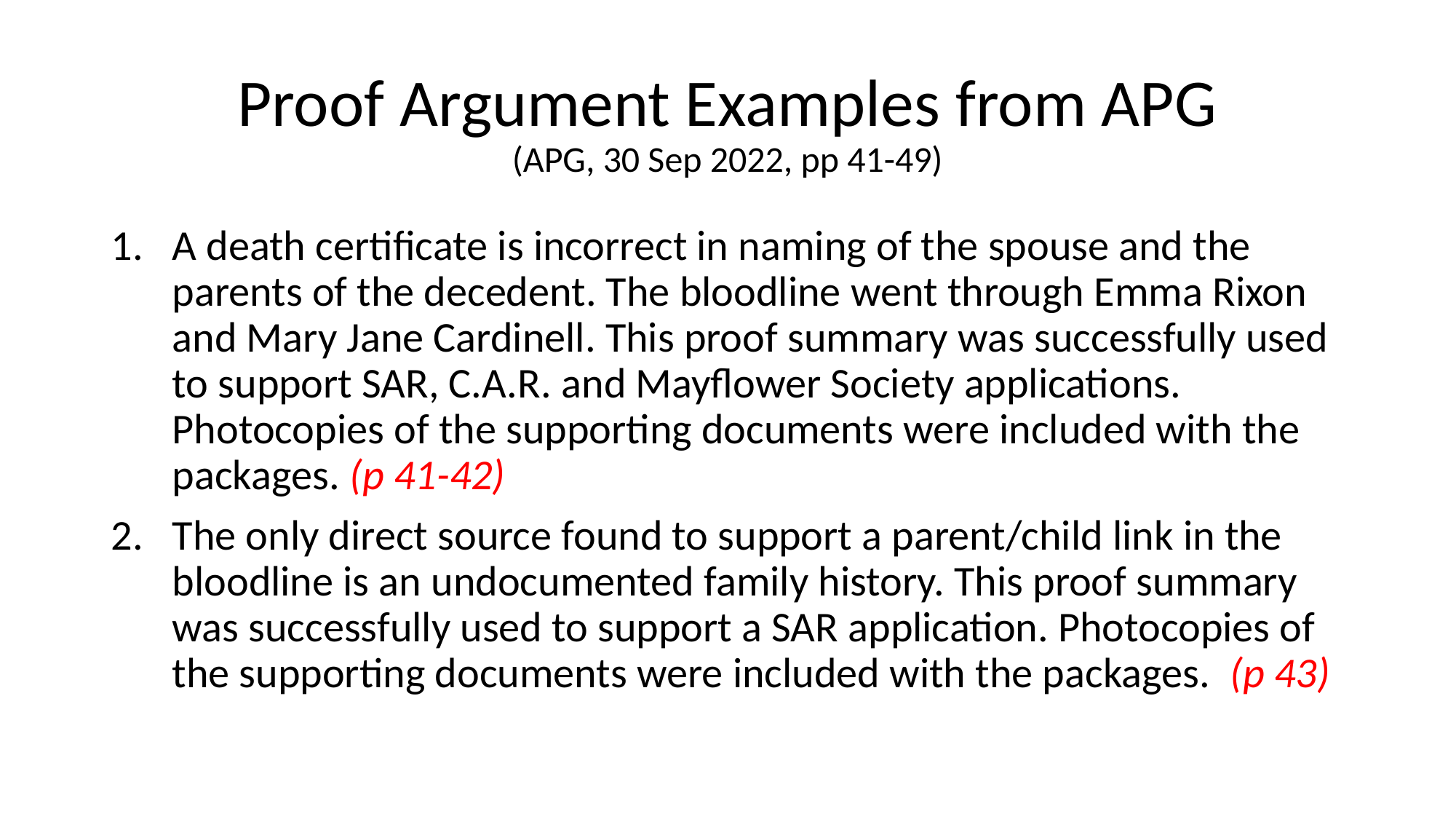

# Proof Argument Examples from APG (APG, 30 Sep 2022, pp 41-49)
A death certificate is incorrect in naming of the spouse and the parents of the decedent. The bloodline went through Emma Rixon and Mary Jane Cardinell. This proof summary was successfully used to support SAR, C.A.R. and Mayflower Society applications. Photocopies of the supporting documents were included with the packages. (p 41-42)
The only direct source found to support a parent/child link in the bloodline is an undocumented family history. This proof summary was successfully used to support a SAR application. Photocopies of the supporting documents were included with the packages.  (p 43)